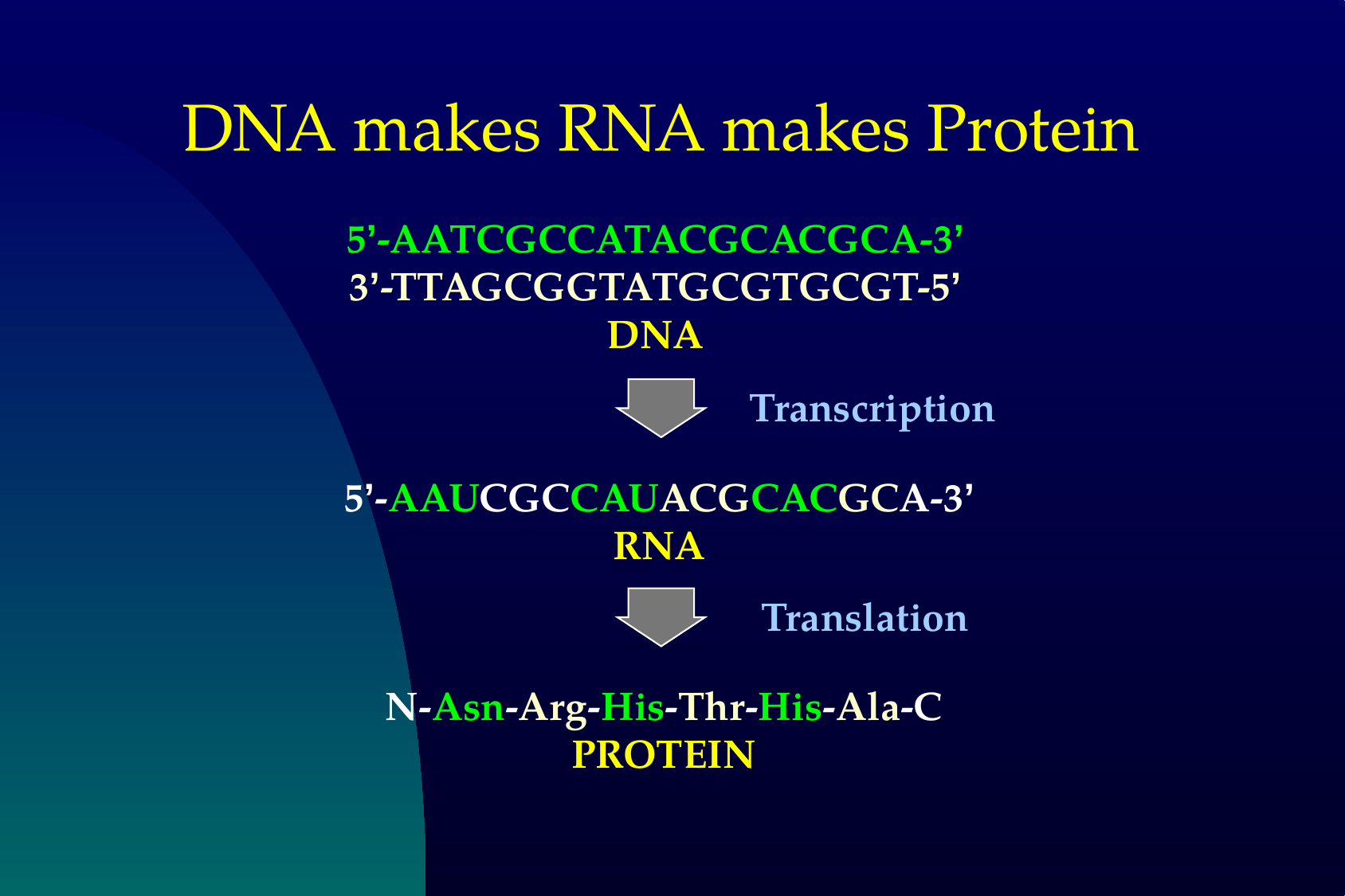

# DNA makes RNA makes Protein
5’-AATCGCCATACGCACGCA-3’
3’-TTAGCGGTATGCGTGCGT-5’
DNA

Transcription
5’-AAUCGCCAUACGCACGCA-3’
RNA

Translation
N-Asn-Arg-His-Thr-His-Ala-C
PROTEIN